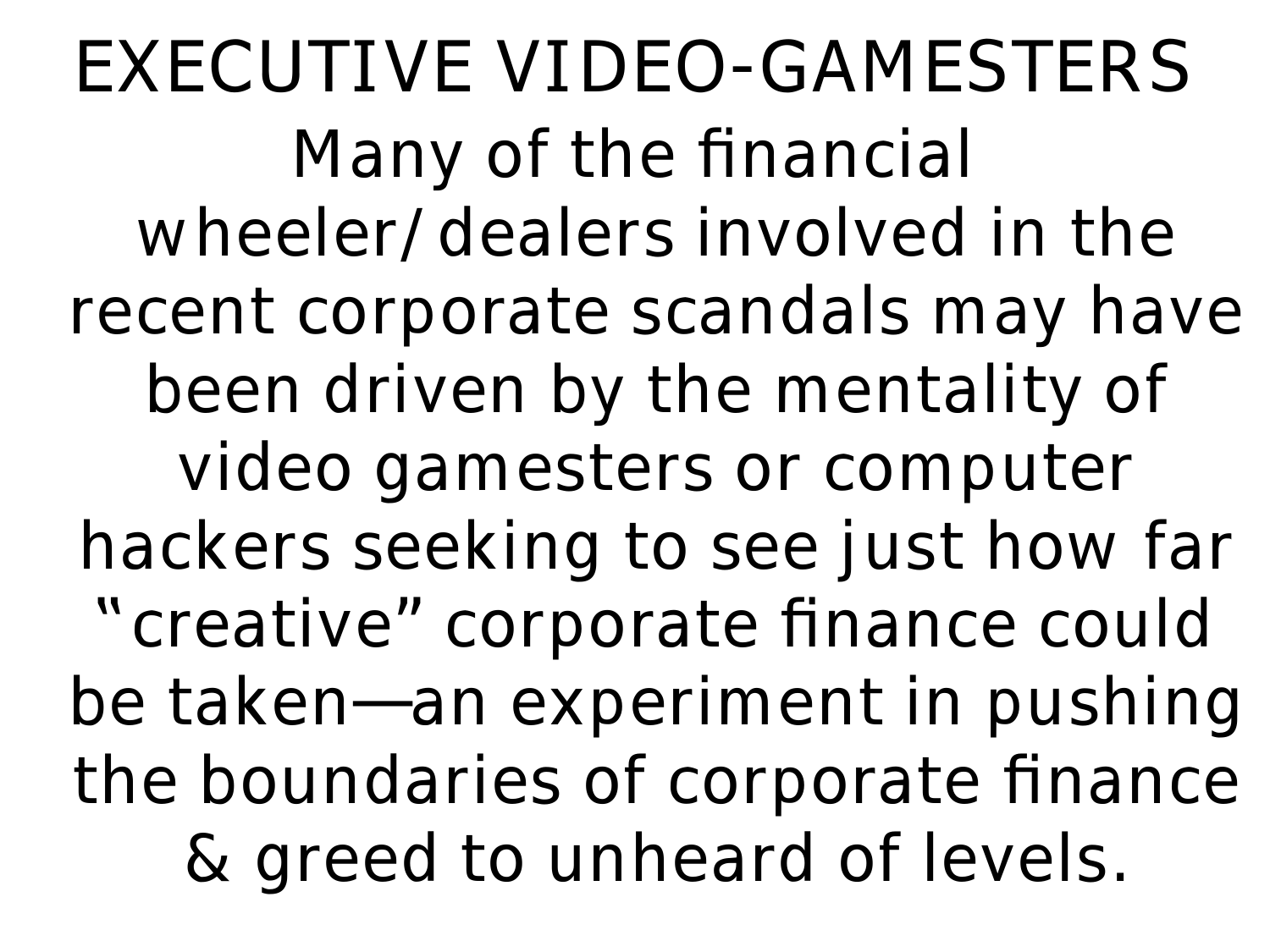

# EXECUTIVE VIDEO-GAMESTERS
Many of the financial wheeler/dealers involved in the recent corporate scandals may have been driven by the mentality of video gamesters or computer hackers seeking to see just how far “creative” corporate finance could be taken—an experiment in pushing the boundaries of corporate finance & greed to unheard of levels.